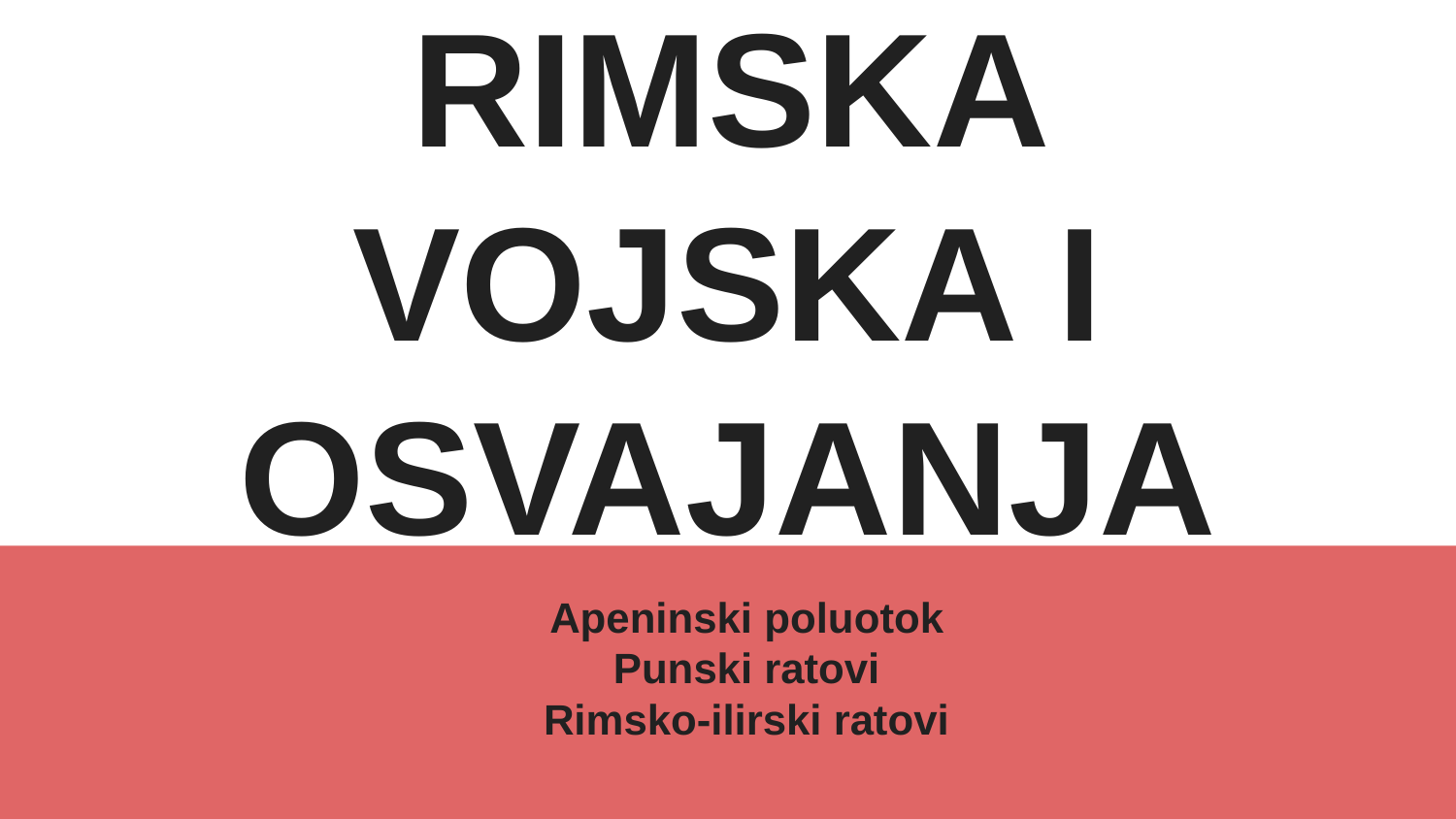

# RIMSKA VOJSKA I OSVAJANJA
Apeninski poluotok
Punski ratovi
Rimsko-ilirski ratovi